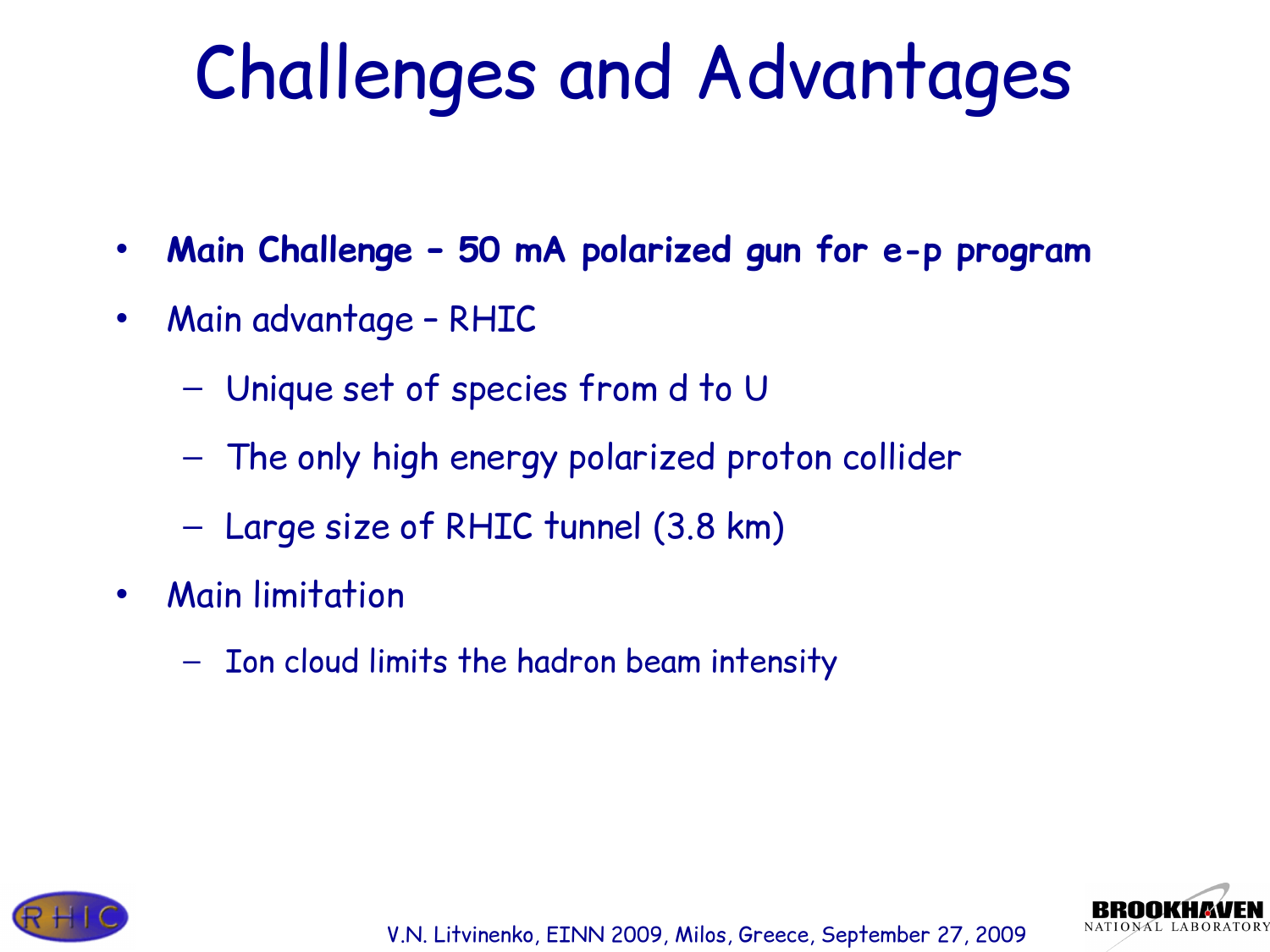

# Challenges and Advantages
Main Challenge – 50 mA polarized gun for e-p program
Main advantage – RHIC
Unique set of species from d to U
The only high energy polarized proton collider
Large size of RHIC tunnel (3.8 km)
Main limitation
Ion cloud limits the hadron beam intensity

V.N. Litvinenko, EINN 2009, Milos, Greece, September 27, 2009